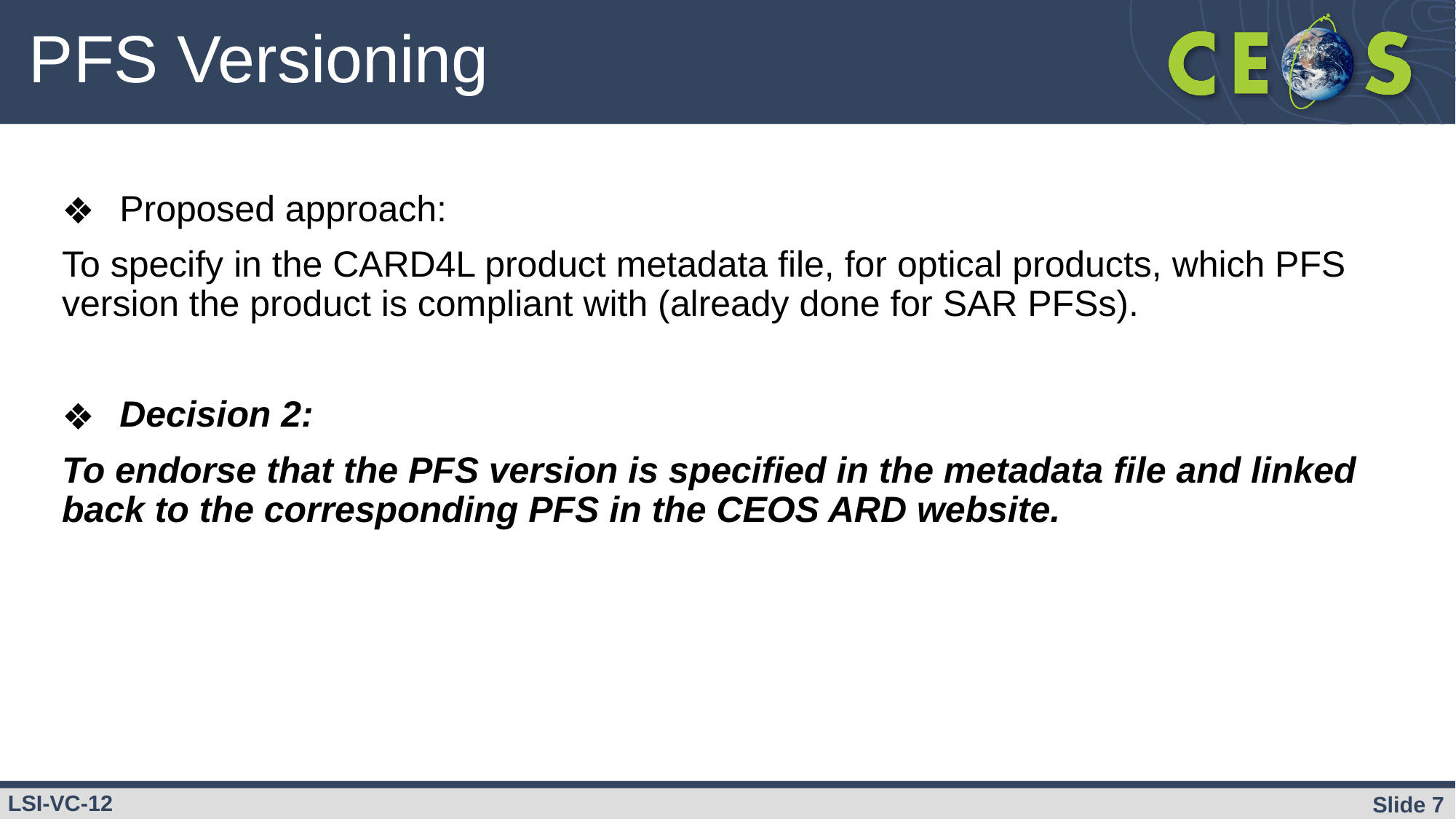

# PFS Versioning
Proposed approach:
To specify in the CARD4L product metadata file, for optical products, which PFS version the product is compliant with (already done for SAR PFSs).

Decision 2:
To endorse that the PFS version is specified in the metadata file and linked back to the corresponding PFS in the CEOS ARD website.